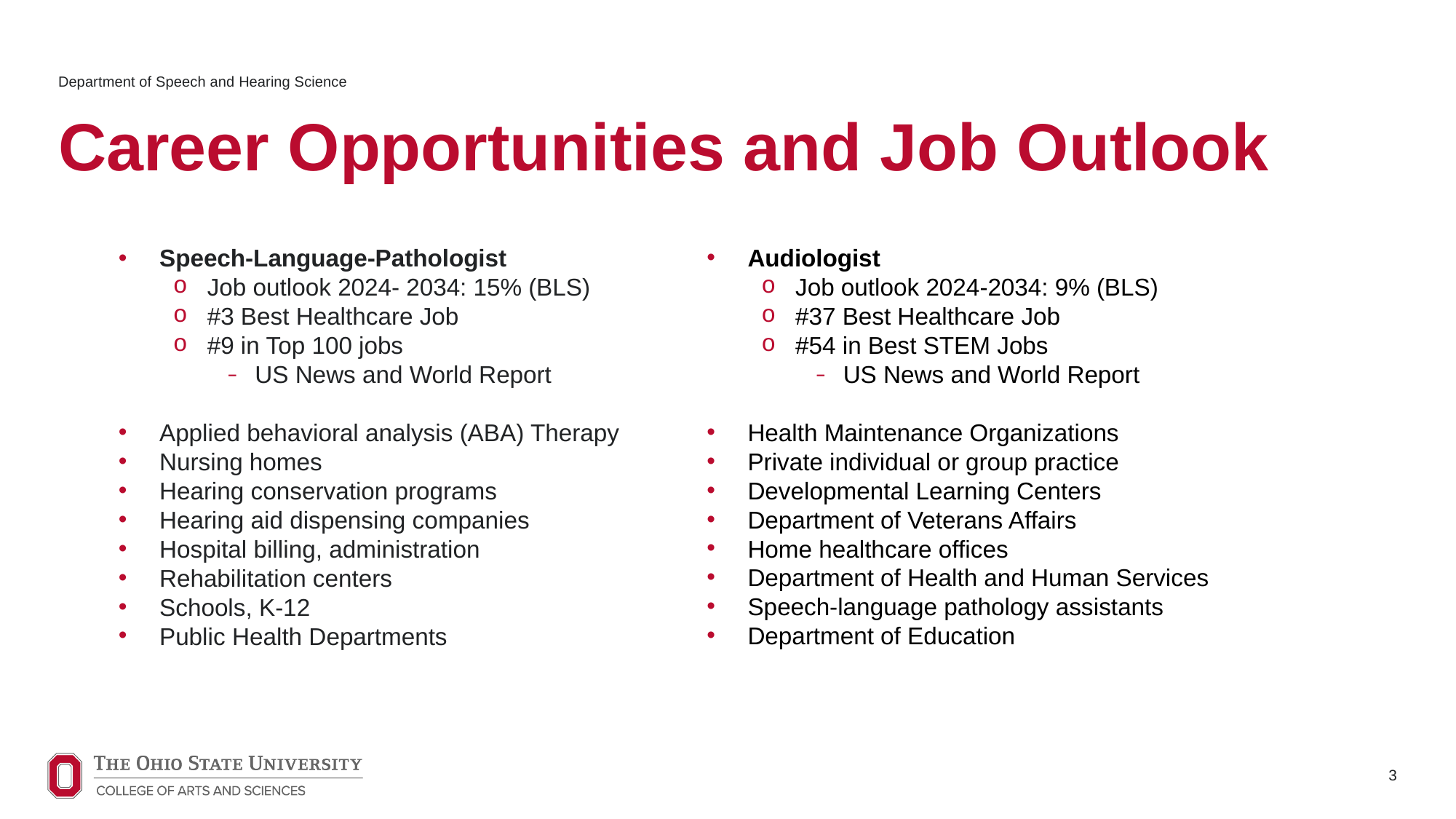

Department of Speech and Hearing Science
# Career Opportunities and Job Outlook
Speech-Language-Pathologist
Job outlook 2024- 2034: 15% (BLS)
#3 Best Healthcare Job
#9 in Top 100 jobs
US News and World Report

Applied behavioral analysis (ABA) Therapy
Nursing homes
Hearing conservation programs
Hearing aid dispensing companies
Hospital billing, administration
Rehabilitation centers
Schools, K-12
Public Health Departments

Audiologist
Job outlook 2024-2034: 9% (BLS)
#37 Best Healthcare Job
#54 in Best STEM Jobs
US News and World Report

Health Maintenance Organizations
Private individual or group practice
Developmental Learning Centers
Department of Veterans Affairs
Home healthcare offices
Department of Health and Human Services
Speech-language pathology assistants
Department of Education

3